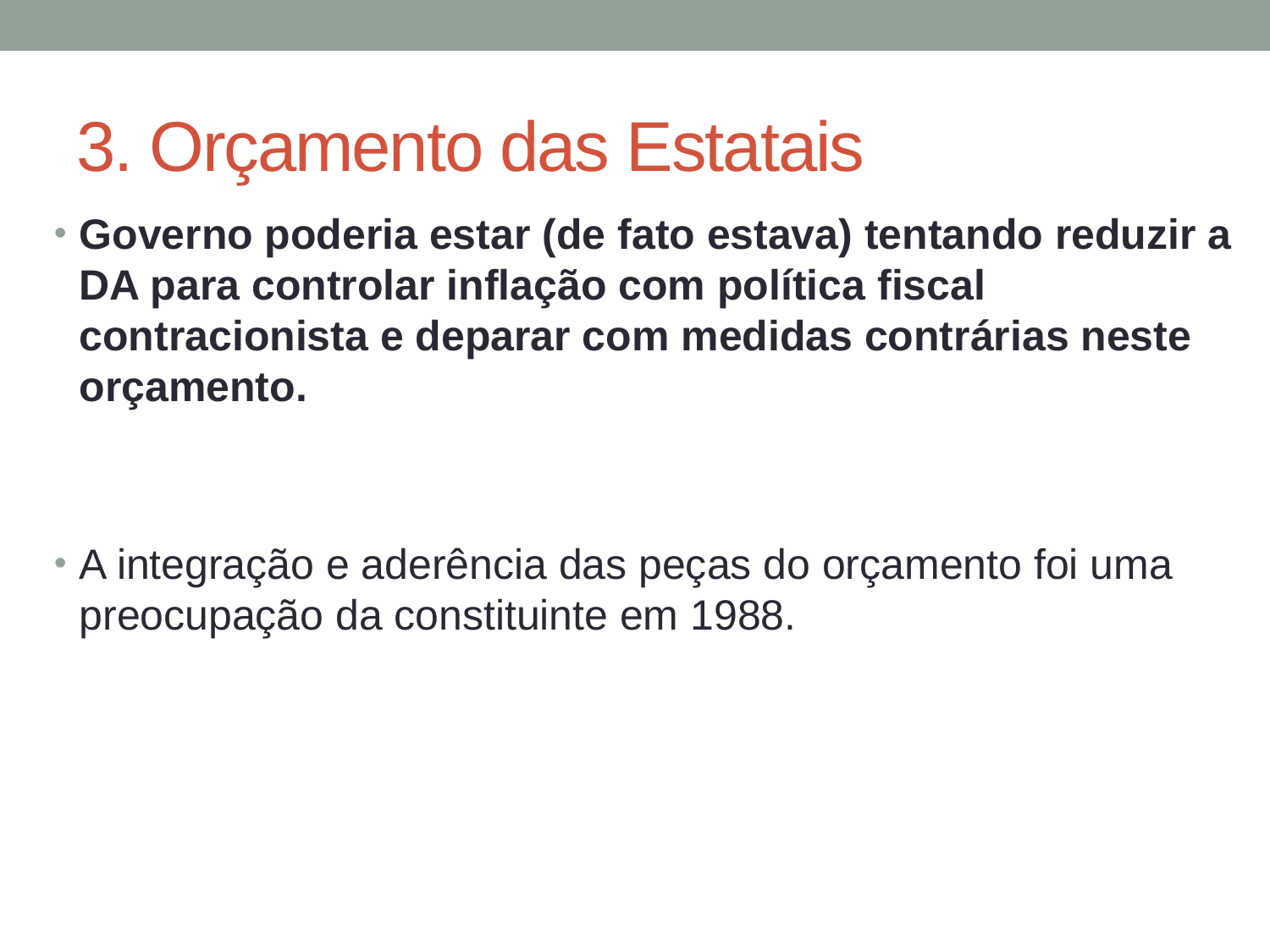

# 3. Orçamento das Estatais
Governo poderia estar (de fato estava) tentando reduzir a DA para controlar inflação com política fiscal contracionista e deparar com medidas contrárias neste orçamento.

A integração e aderência das peças do orçamento foi uma preocupação da constituinte em 1988.